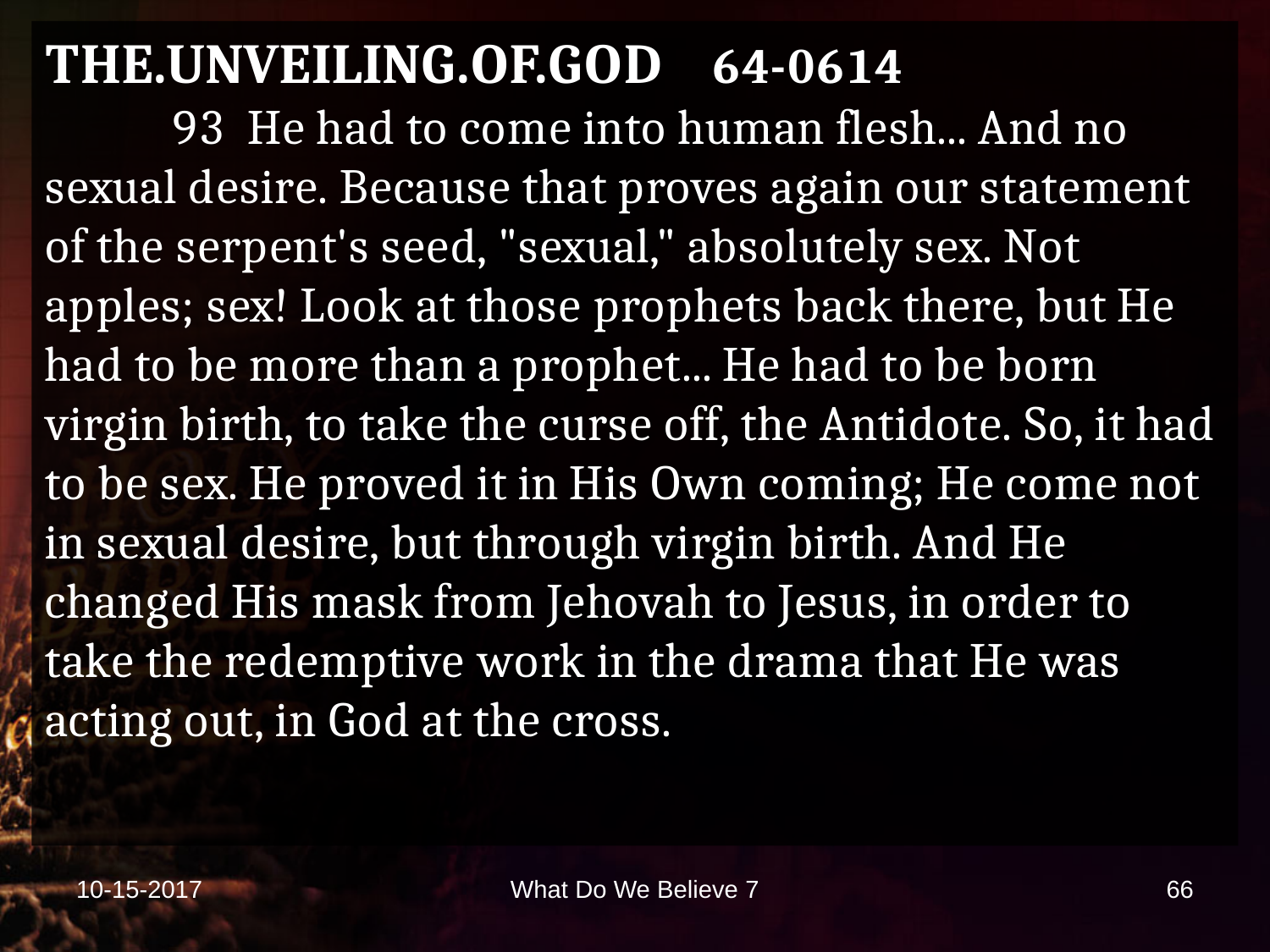

THE.UNVEILING.OF.GOD    64-0614
	93  He had to come into human flesh... And no sexual desire. Because that proves again our statement of the serpent's seed, "sexual," absolutely sex. Not apples; sex! Look at those prophets back there, but He had to be more than a prophet... He had to be born virgin birth, to take the curse off, the Antidote. So, it had to be sex. He proved it in His Own coming; He come not in sexual desire, but through virgin birth. And He changed His mask from Jehovah to Jesus, in order to take the redemptive work in the drama that He was acting out, in God at the cross.

10-15-2017
What Do We Believe 7
66